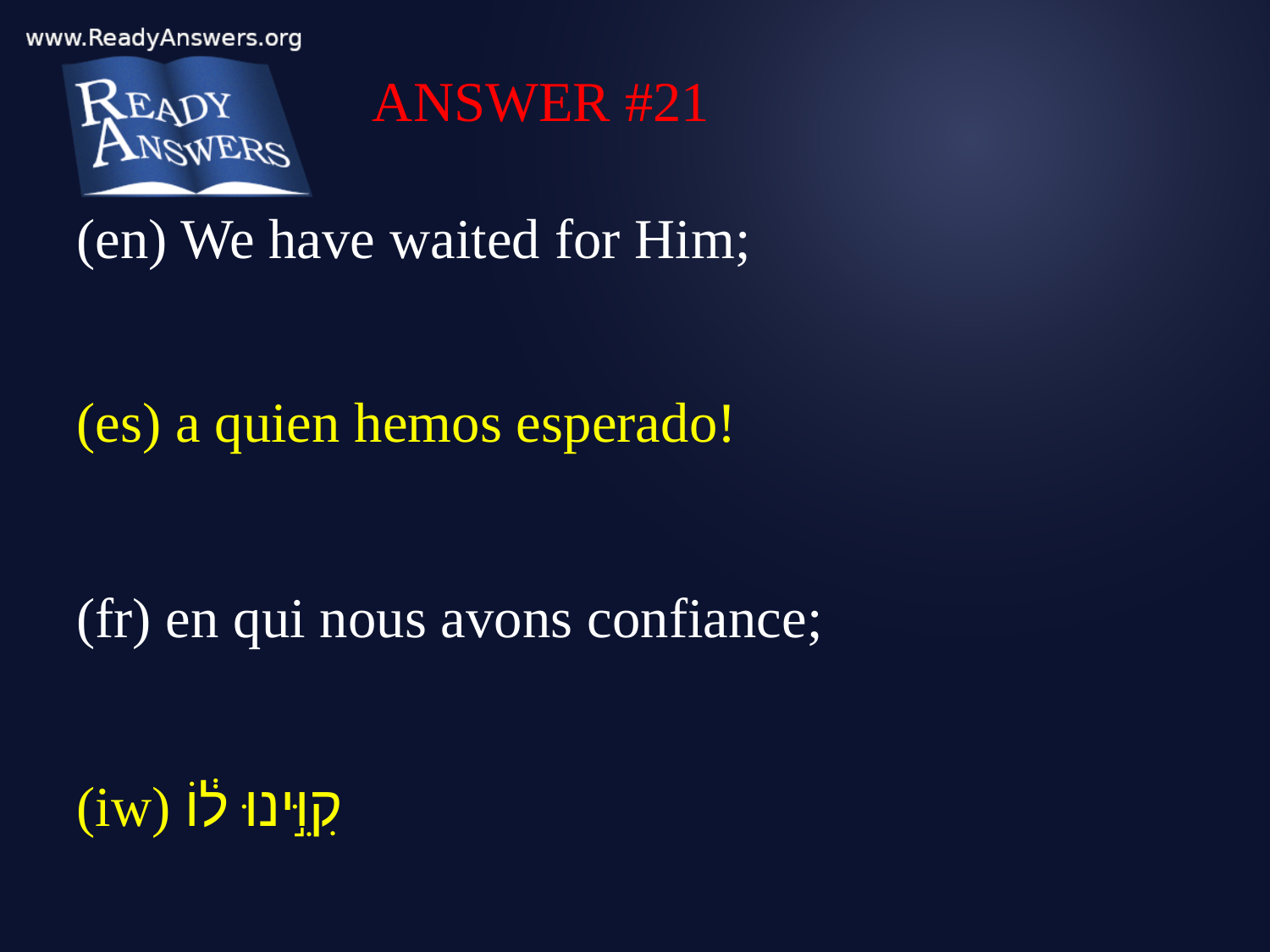

ANSWER #21
(en) We have waited for Him;
(es) a quien hemos esperado!
(fr) en qui nous avons confiance;
(iw) קִוִּ֣ינוּ ל֔וֹ